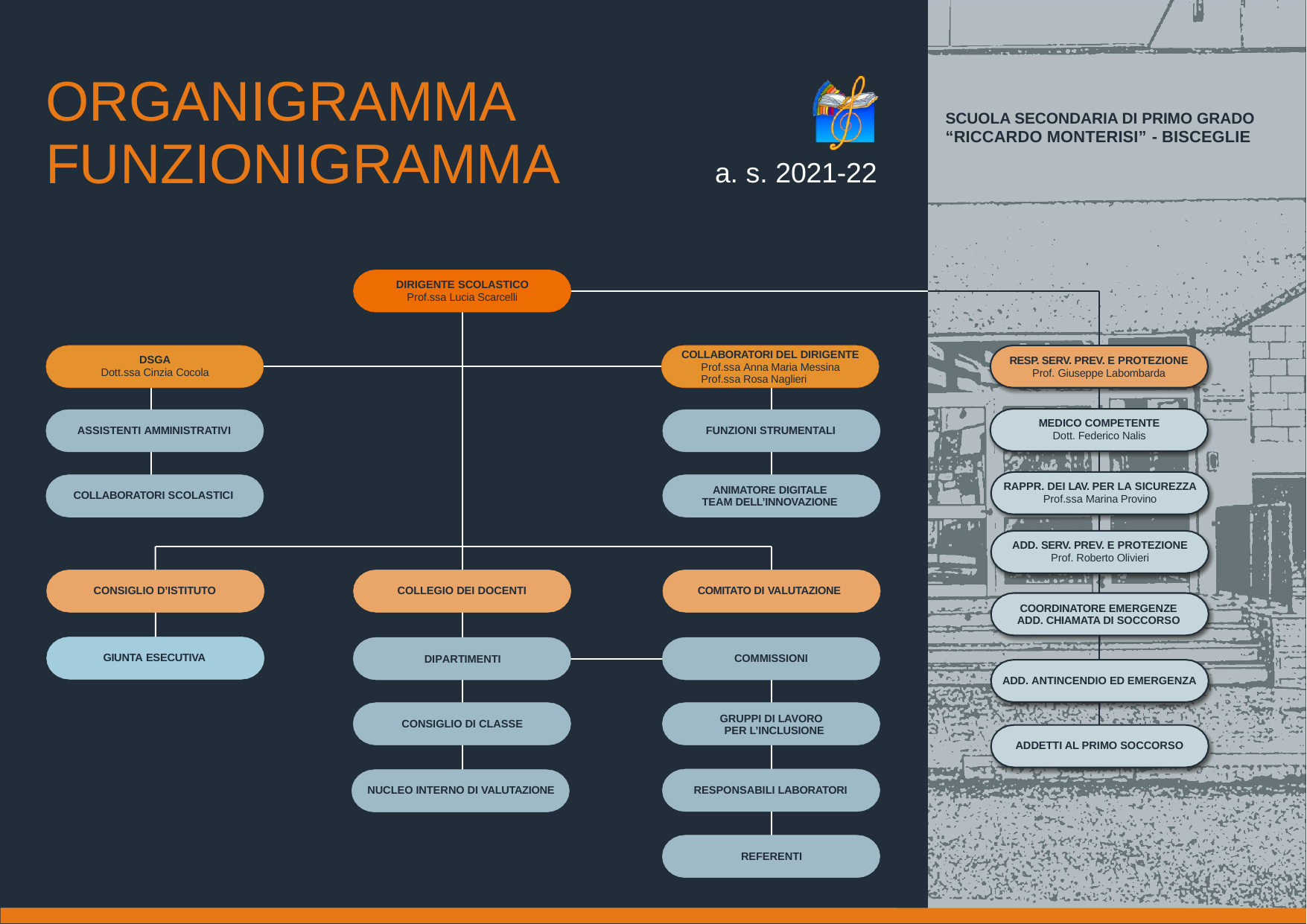

# ORGANIGRAMMA  FUNZIONIGRAMMA

SCUOLA SECONDARIA DI PRIMO GRADO
“RICCARDO MONTERISI” - BISCEGLIE
a. s. 2021-22

DIRIGENTE SCOLASTICO
Prof.ssa Lucia Scarcelli

COLLABORATORI DEL DIRIGENTE
Prof.ssa Anna Maria Messina
DSGA
Dott.ssa Cinzia Cocola
RESP. SERV. PREV. E PROTEZIONE
Prof. Giuseppe Labombarda

Prof.ssa Rosa Naglieri

MEDICO COMPETENTE
Dott. Federico Nalis
ASSISTENTI AMMINISTRATIVI
FUNZIONI STRUMENTALI

RAPPR. DEI LAV. PER LA SICUREZZA
Prof.ssa Marina Provino
ANIMATORE DIGITALE
COLLABORATORI SCOLASTICI
TEAM DELL’INNOVAZIONE

ADD. SERV. PREV. E PROTEZIONE
Prof. Roberto Olivieri

CONSIGLIO D’ISTITUTO
COLLEGIO DEI DOCENTI
COMITATO DI VALUTAZIONE

COORDINATORE EMERGENZE  ADD. CHIAMATA DI SOCCORSO

GIUNTA ESECUTIVA
COMMISSIONI
DIPARTIMENTI

ADD. ANTINCENDIO ED EMERGENZA

GRUPPI DI LAVORO  PER L’INCLUSIONE
CONSIGLIO DI CLASSE

ADDETTI AL PRIMO SOCCORSO

RESPONSABILI LABORATORI
NUCLEO INTERNO DI VALUTAZIONE

REFERENTI